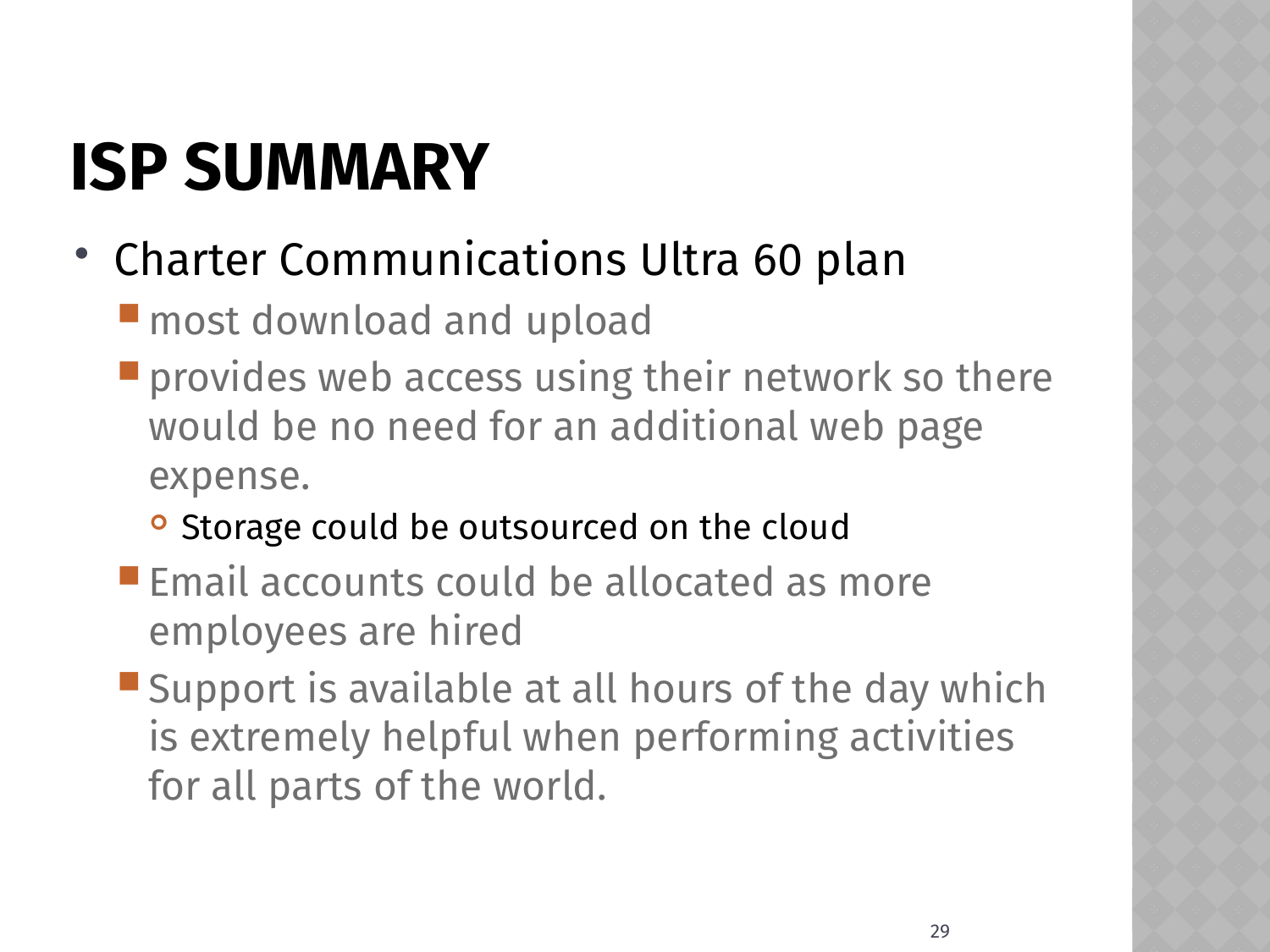

# Isp summary
Charter Communications Ultra 60 plan
most download and upload
provides web access using their network so there would be no need for an additional web page expense.
Storage could be outsourced on the cloud
Email accounts could be allocated as more employees are hired
Support is available at all hours of the day which is extremely helpful when performing activities for all parts of the world.

29